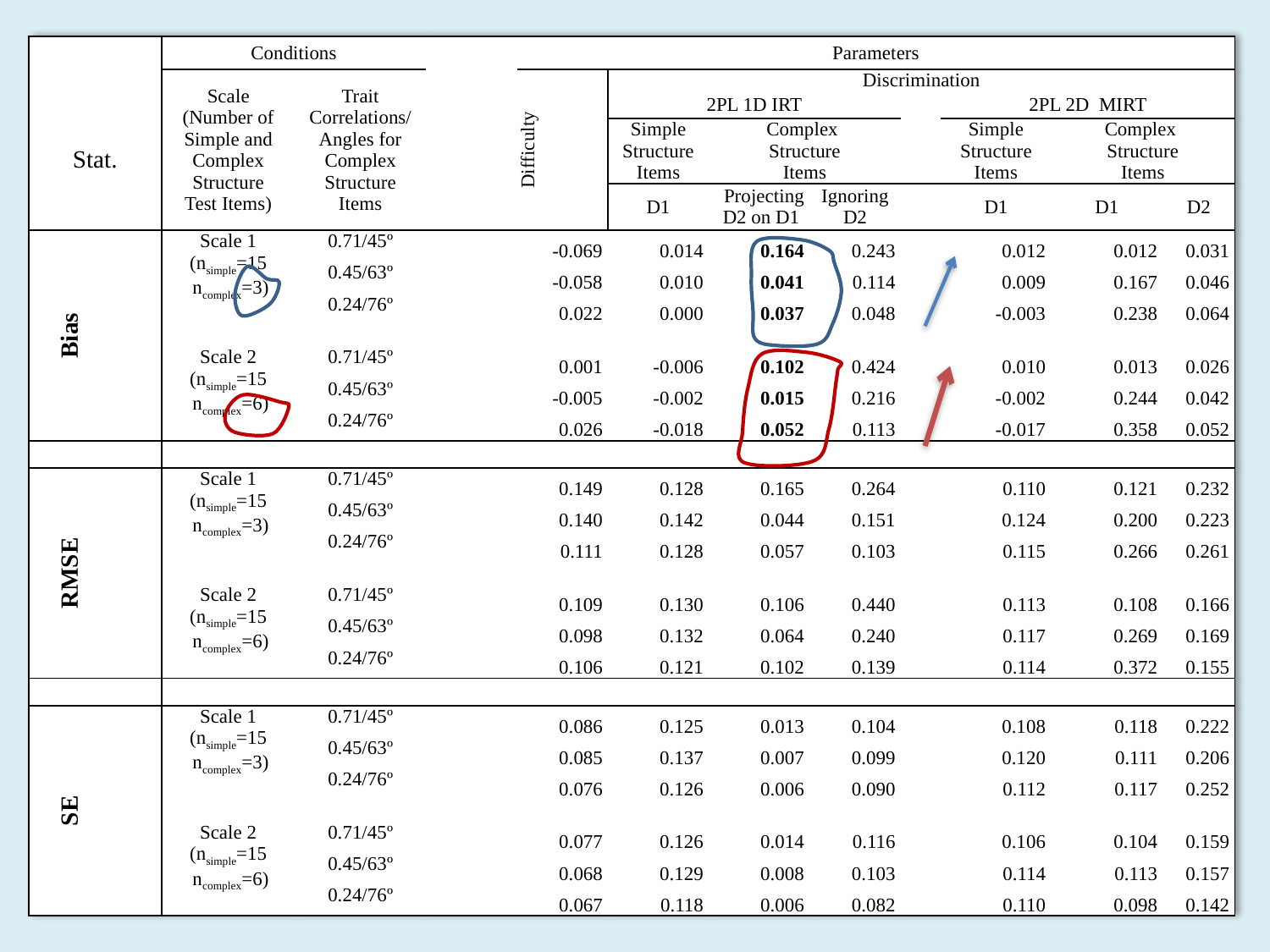

|  | Conditions |  |  | Parameters |  |  |  |  |  |  |  |
| --- | --- | --- | --- | --- | --- | --- | --- | --- | --- | --- | --- |
|  | Scale (Number of Simple and Complex Structure Test Items) | Trait Correlations/ Angles for Complex Structure Items |  | Difficulty | Discrimination |  |  |  |  |  |  |
|  |  |  |  |  | 2PL 1D IRT |  |  |  | 2PL 2D MIRT |  |  |
| Stat. |  |  |  |  | Simple Structure Items | Complex Structure Items |  |  | Simple Structure Items | Complex Structure Items |  |
|  |  |  |  |  | D1 | Projecting D2 on D1 | Ignoring D2 |  | D1 | D1 | D2 |
| Bias | Scale 1 (nsimple=15 ncomplex=3) | 0.71/45º |  | -0.069 | 0.014 | 0.164 | 0.243 |  | 0.012 | 0.012 | 0.031 |
|  |  | 0.45/63º |  | -0.058 | 0.010 | 0.041 | 0.114 |  | 0.009 | 0.167 | 0.046 |
|  |  | 0.24/76º |  | 0.022 | 0.000 | 0.037 | 0.048 |  | -0.003 | 0.238 | 0.064 |
|  |  |  |  |  |  |  |  |  |  |  |  |
|  | Scale 2 (nsimple=15 ncomplex=6) | 0.71/45º |  | 0.001 | -0.006 | 0.102 | 0.424 |  | 0.010 | 0.013 | 0.026 |
|  |  | 0.45/63º |  | -0.005 | -0.002 | 0.015 | 0.216 |  | -0.002 | 0.244 | 0.042 |
|  |  | 0.24/76º |  | 0.026 | -0.018 | 0.052 | 0.113 |  | -0.017 | 0.358 | 0.052 |
|  |  |  |  |  |  |  |  |  |  |  |  |
| RMSE | Scale 1 (nsimple=15 ncomplex=3) | 0.71/45º |  | 0.149 | 0.128 | 0.165 | 0.264 |  | 0.110 | 0.121 | 0.232 |
|  |  | 0.45/63º |  | 0.140 | 0.142 | 0.044 | 0.151 |  | 0.124 | 0.200 | 0.223 |
|  |  | 0.24/76º |  | 0.111 | 0.128 | 0.057 | 0.103 |  | 0.115 | 0.266 | 0.261 |
|  |  |  |  |  |  |  |  |  |  |  |  |
|  | Scale 2 (nsimple=15 ncomplex=6) | 0.71/45º |  | 0.109 | 0.130 | 0.106 | 0.440 |  | 0.113 | 0.108 | 0.166 |
|  |  | 0.45/63º |  | 0.098 | 0.132 | 0.064 | 0.240 |  | 0.117 | 0.269 | 0.169 |
|  |  | 0.24/76º |  | 0.106 | 0.121 | 0.102 | 0.139 |  | 0.114 | 0.372 | 0.155 |
|  |  |  |  |  |  |  |  |  |  |  |  |
| SE | Scale 1 (nsimple=15 ncomplex=3) | 0.71/45º |  | 0.086 | 0.125 | 0.013 | 0.104 |  | 0.108 | 0.118 | 0.222 |
|  |  | 0.45/63º |  | 0.085 | 0.137 | 0.007 | 0.099 |  | 0.120 | 0.111 | 0.206 |
|  |  | 0.24/76º |  | 0.076 | 0.126 | 0.006 | 0.090 |  | 0.112 | 0.117 | 0.252 |
|  |  |  |  |  |  |  |  |  |  |  |  |
|  | Scale 2 (nsimple=15 ncomplex=6) | 0.71/45º |  | 0.077 | 0.126 | 0.014 | 0.116 |  | 0.106 | 0.104 | 0.159 |
|  |  | 0.45/63º |  | 0.068 | 0.129 | 0.008 | 0.103 |  | 0.114 | 0.113 | 0.157 |
|  |  | 0.24/76º |  | 0.067 | 0.118 | 0.006 | 0.082 |  | 0.110 | 0.098 | 0.142 |